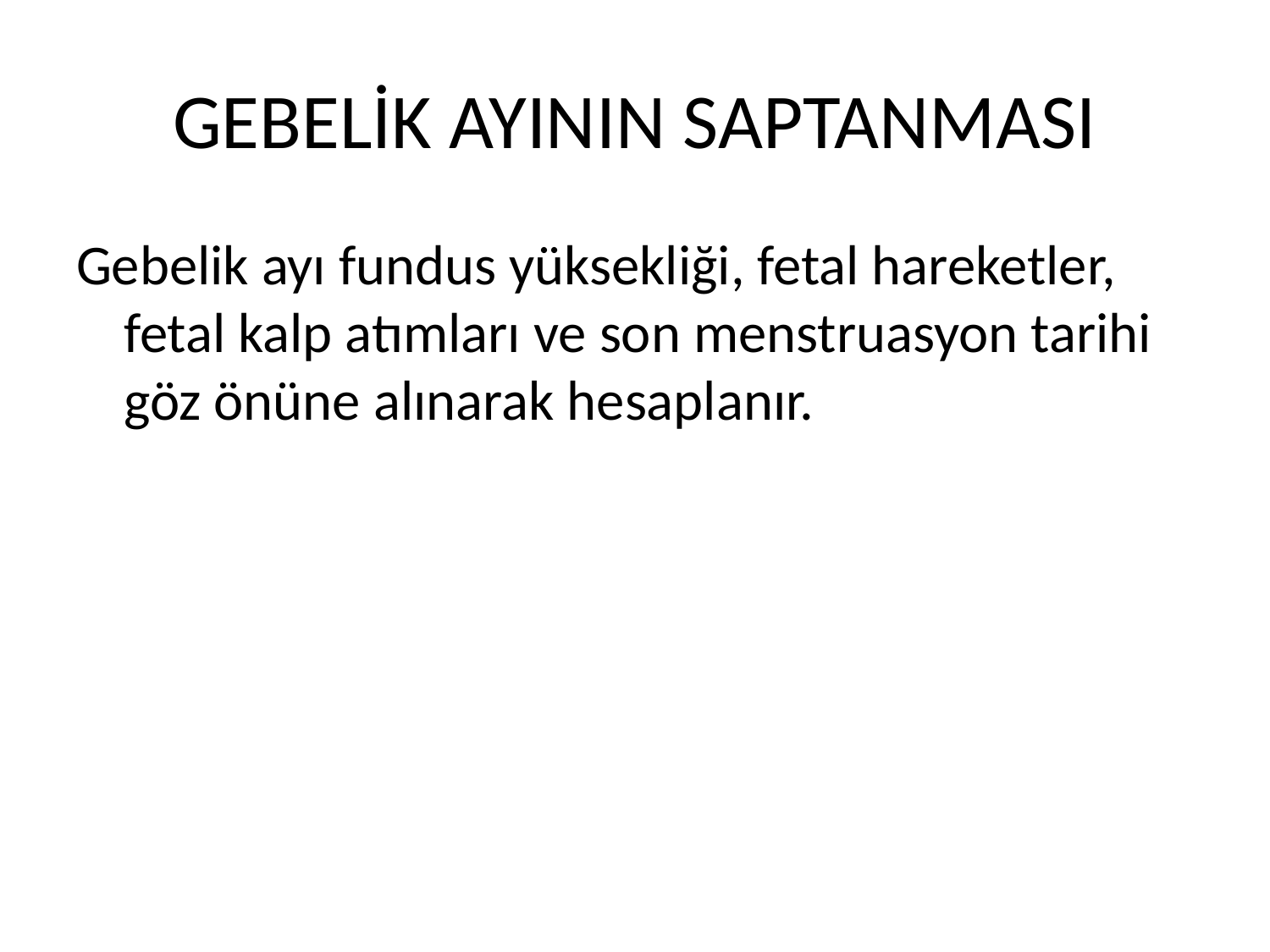

# GEBELİK AYININ SAPTANMASI
Gebelik ayı fundus yüksekliği, fetal hareketler, fetal kalp atımları ve son menstruasyon tarihi göz önüne alınarak hesaplanır.